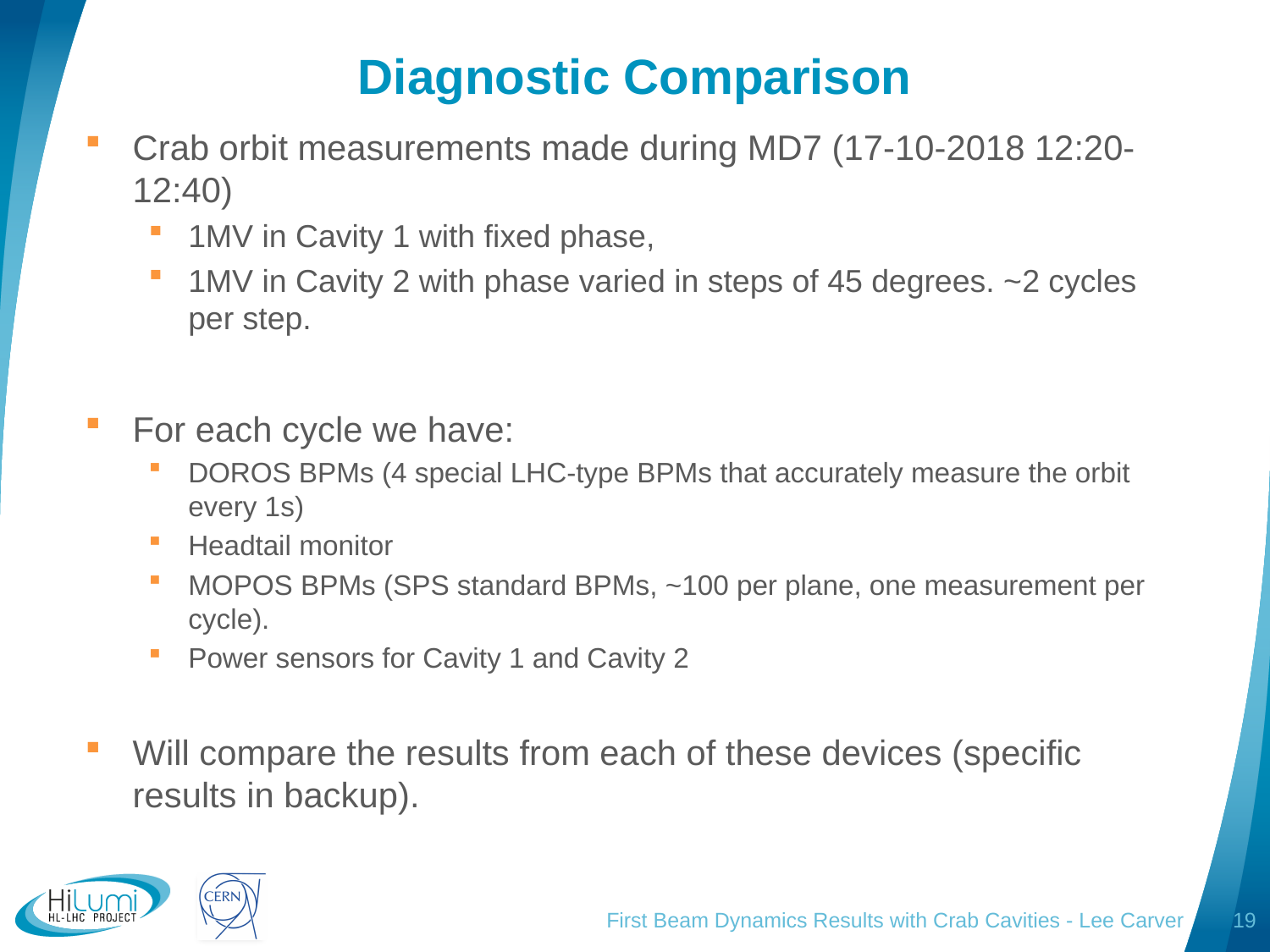

# Diagnostic Comparison
Crab orbit measurements made during MD7 (17-10-2018 12:20-12:40)
1MV in Cavity 1 with fixed phase,
1MV in Cavity 2 with phase varied in steps of 45 degrees. ~2 cycles per step.

For each cycle we have:
DOROS BPMs (4 special LHC-type BPMs that accurately measure the orbit every 1s)
Headtail monitor
MOPOS BPMs (SPS standard BPMs, ~100 per plane, one measurement per cycle).
Power sensors for Cavity 1 and Cavity 2

Will compare the results from each of these devices (specific results in backup).
First Beam Dynamics Results with Crab Cavities - Lee Carver
19